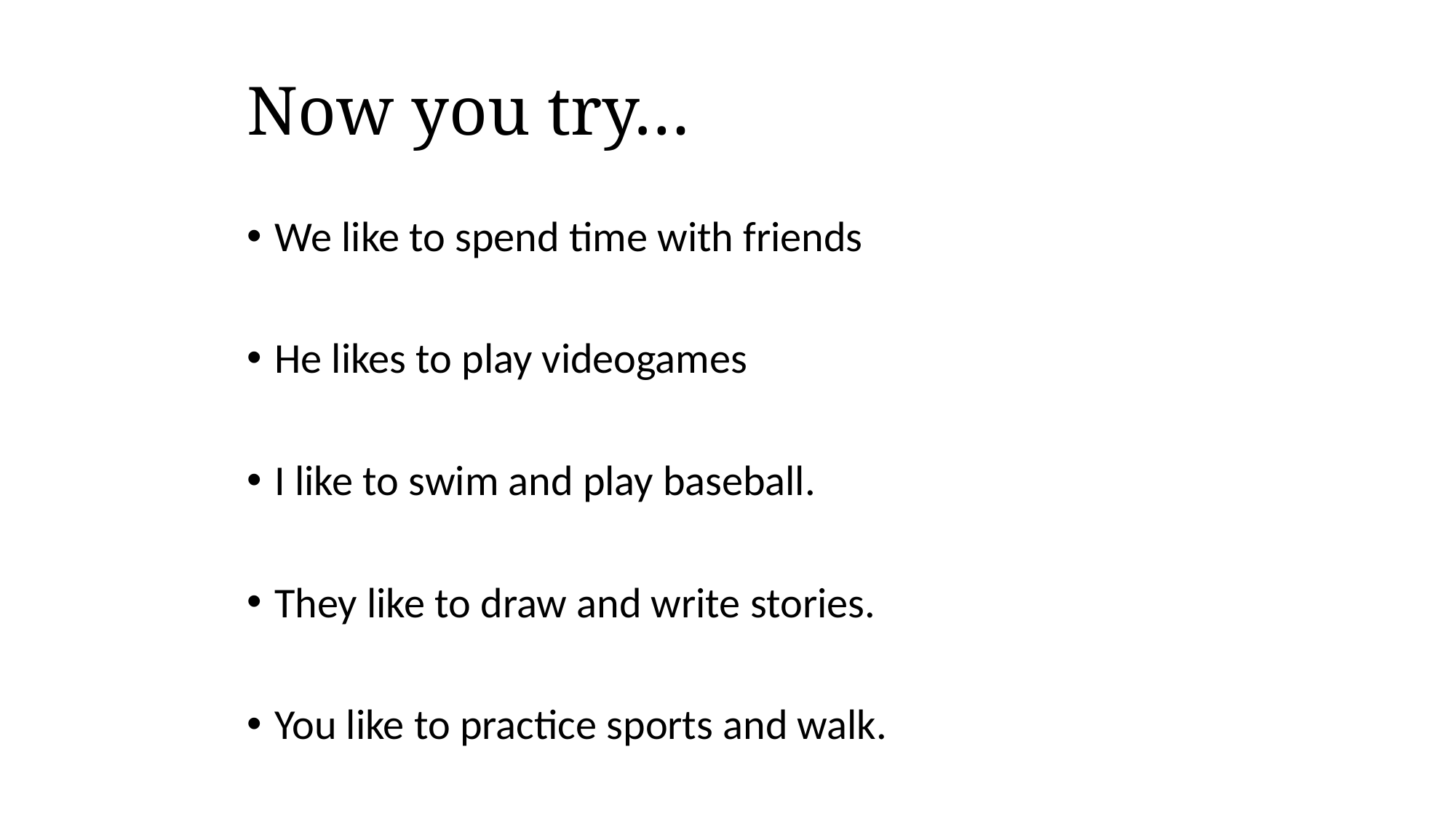

# Now you try…
We like to spend time with friends

He likes to play videogames

I like to swim and play baseball.

They like to draw and write stories.

You like to practice sports and walk.